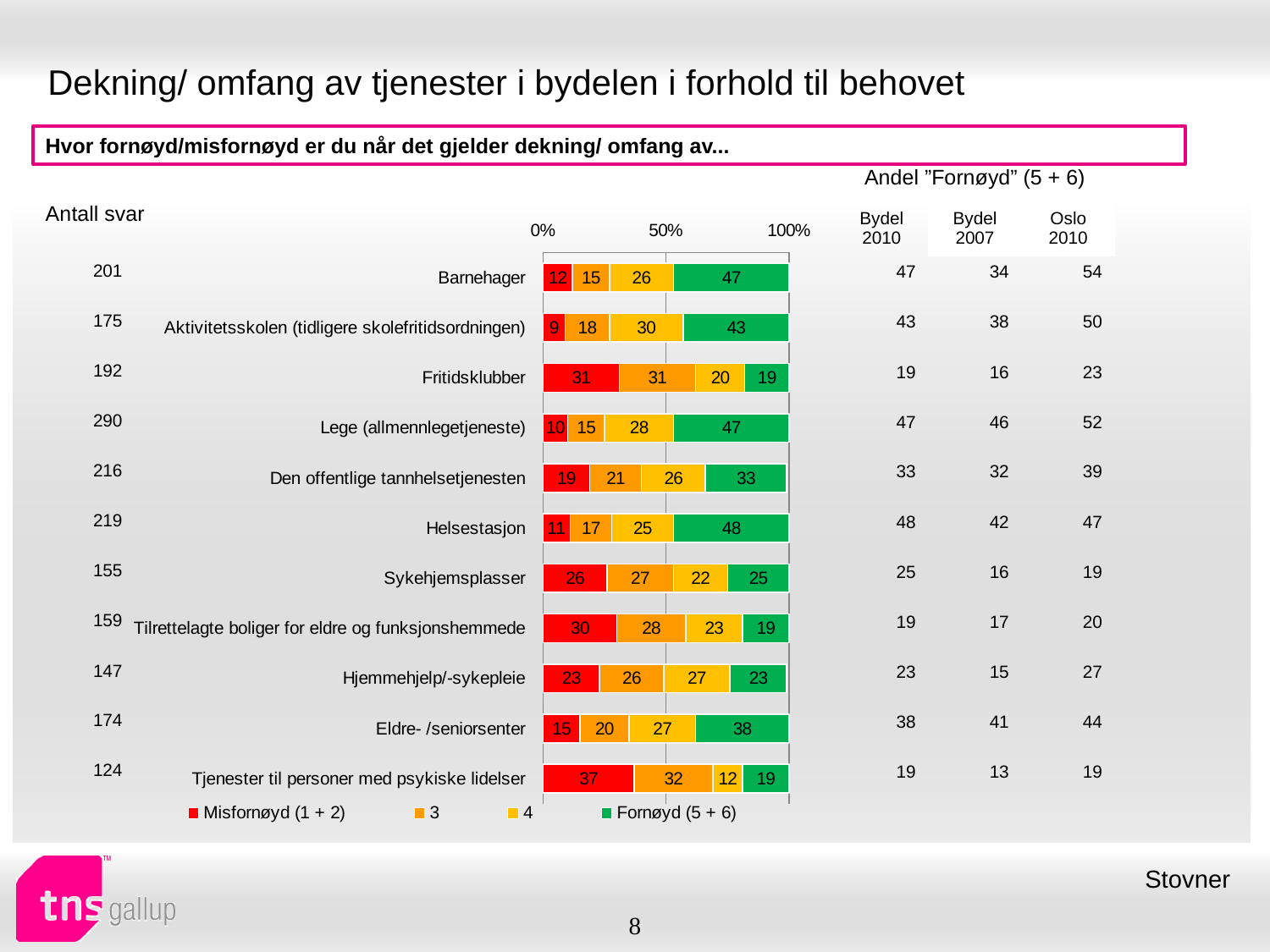

# Dekning/ omfang av tjenester i bydelen i forhold til behovet
Hvor fornøyd/misfornøyd er du når det gjelder dekning/ omfang av...
| Andel ”Fornøyd” (5 + 6) |  |  |
| --- | --- | --- |
| Bydel 2010 | Bydel 2007 | Oslo 2010 |
| Antall svar |
| --- |

### Chart

| Category | Misfornøyd (1 + 2) | 3 | 4 | Fornøyd (5 + 6) |
|---|---|---|---|---|
| Barnehager  | 12.0 | 15.0 | 26.0 | 47.0 |
| Aktivitetsskolen (tidligere skolefritidsordningen)  | 9.0 | 18.0 | 30.0 | 43.0 |
| Fritidsklubber  | 31.0 | 31.0 | 20.0 | 19.0 |
| Lege (allmennlegetjeneste)  | 10.0 | 15.0 | 28.0 | 47.0 |
| Den offentlige tannhelsetjenesten  | 19.0 | 21.0 | 26.0 | 33.0 |
| Helsestasjon  | 11.0 | 17.0 | 25.0 | 48.0 |
| Sykehjemsplasser  | 26.0 | 27.0 | 22.0 | 25.0 |
| Tilrettelagte boliger for eldre og funksjonshemmede  | 30.0 | 28.0 | 23.0 | 19.0 |
| Hjemmehjelp/-sykepleie  | 23.0 | 26.0 | 27.0 | 23.0 |
| Eldre- /seniorsenter  | 15.0 | 20.0 | 27.0 | 38.0 |
| Tjenester til personer med psykiske lidelser  | 37.0 | 32.0 | 12.0 | 19.0 |
| 201 |
| --- |
| 175 |
| 192 |
| 290 |
| 216 |
| 219 |
| 155 |
| 159 |
| 147 |
| 174 |
| 124 |
| 47 | 34 | 54 |
| --- | --- | --- |
| 43 | 38 | 50 |
| 19 | 16 | 23 |
| 47 | 46 | 52 |
| 33 | 32 | 39 |
| 48 | 42 | 47 |
| 25 | 16 | 19 |
| 19 | 17 | 20 |
| 23 | 15 | 27 |
| 38 | 41 | 44 |
| 19 | 13 | 19 |
Stovner
8